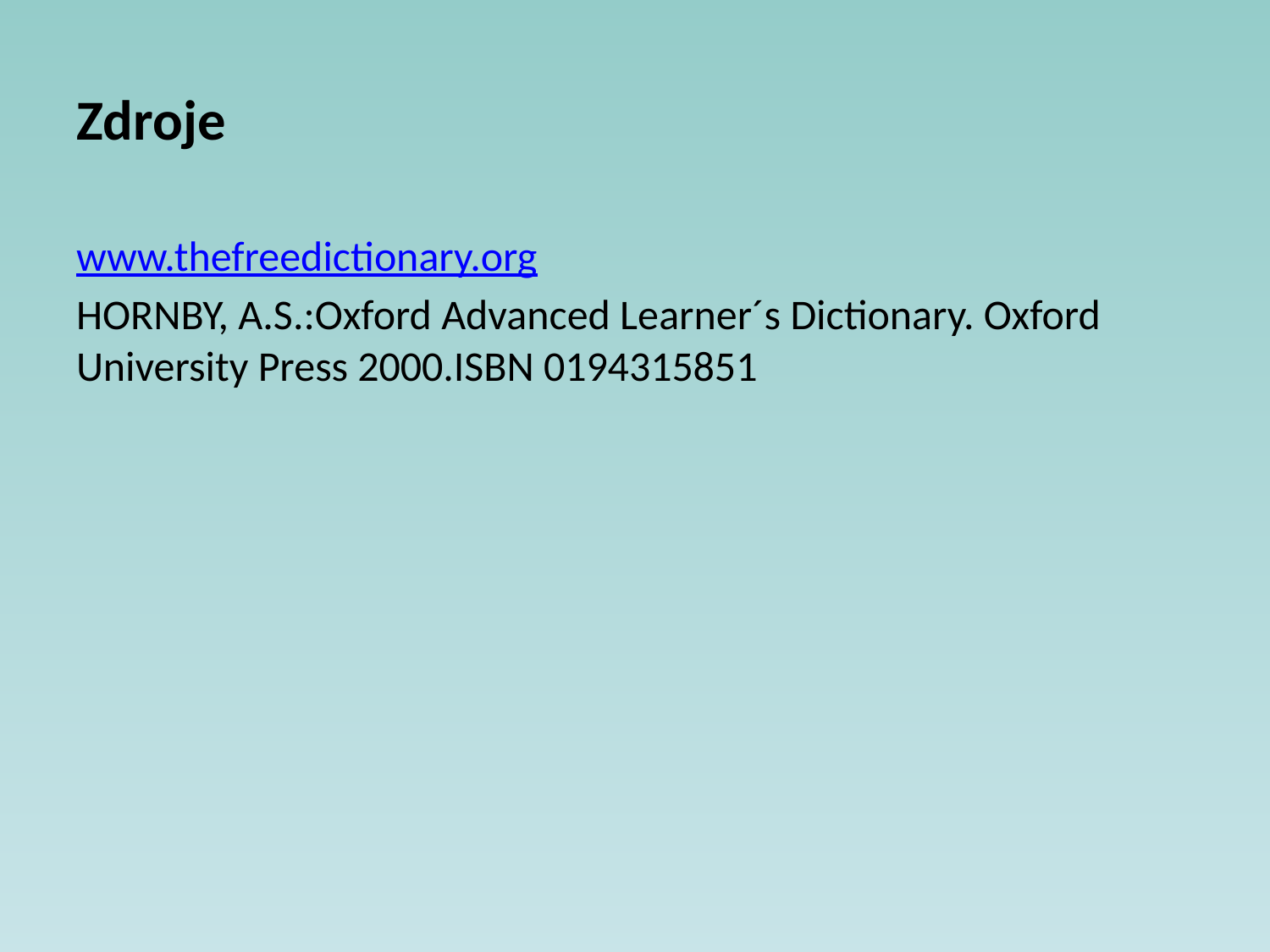

# Zdroje
www.thefreedictionary.org
HORNBY, A.S.:Oxford Advanced Learner´s Dictionary. Oxford University Press 2000.ISBN 0194315851